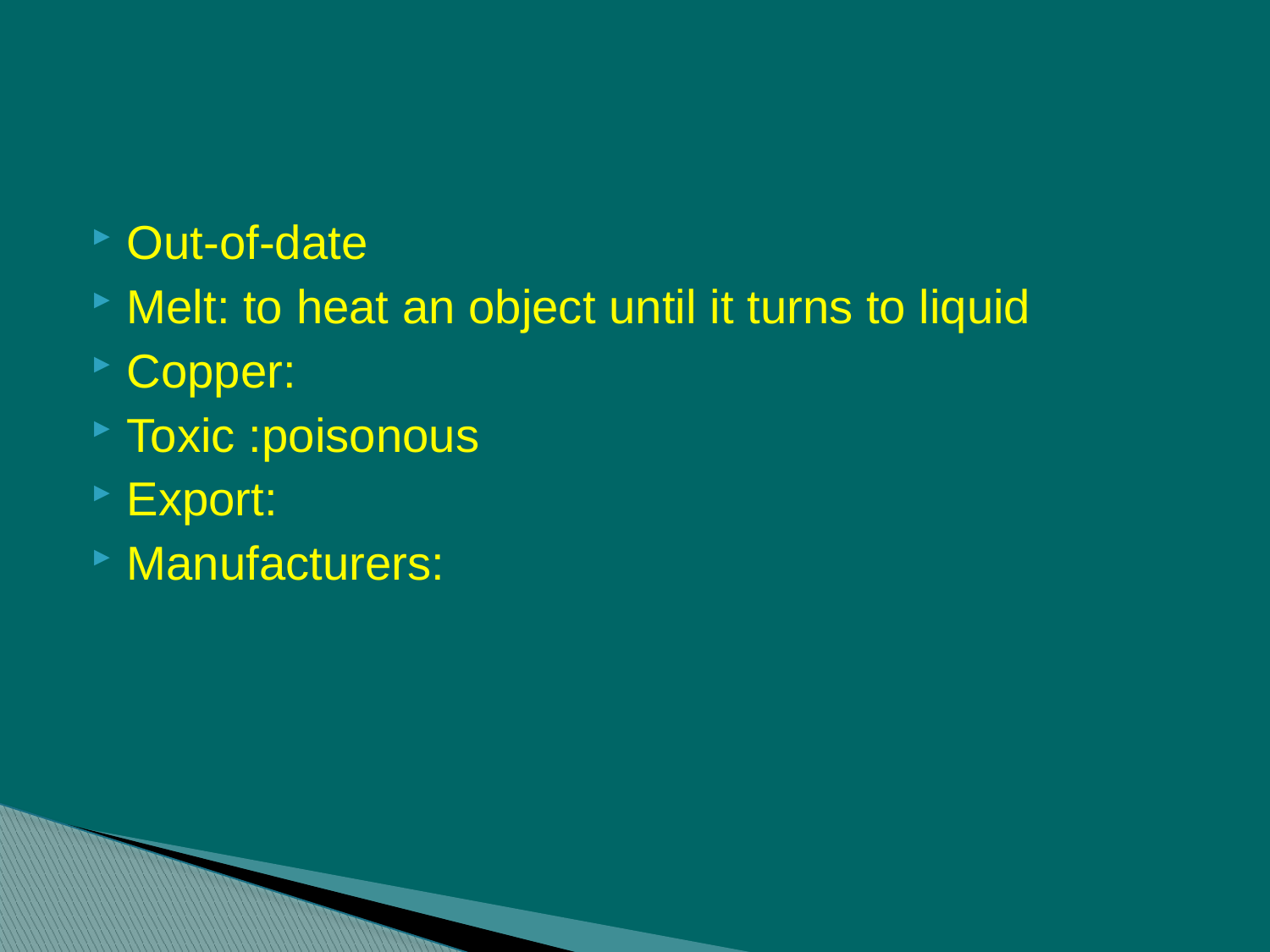

#
Out-of-date
Melt: to heat an object until it turns to liquid
Copper:
Toxic :poisonous
Export:
Manufacturers: